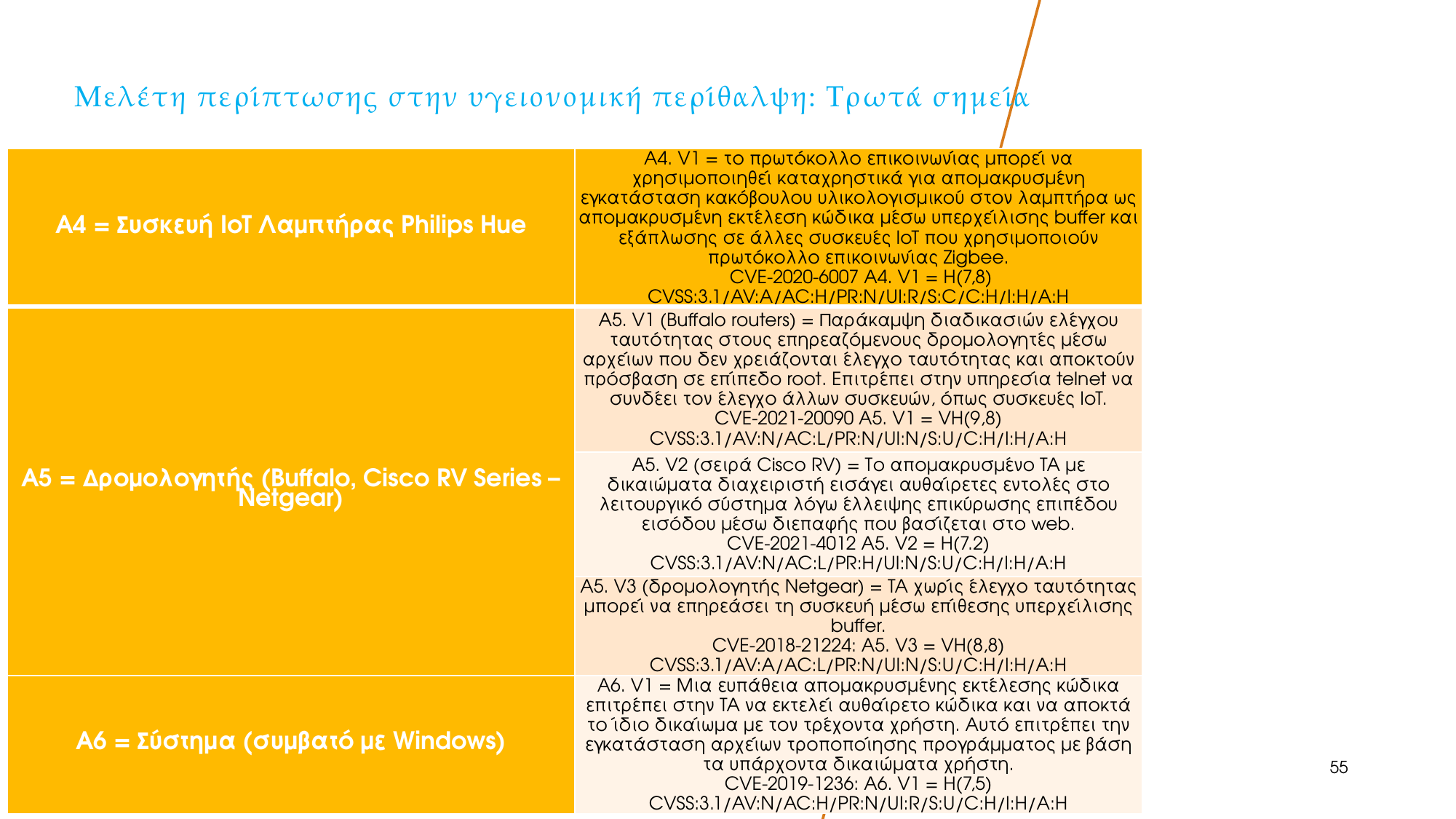

# Μελέτη περίπτωσης στην υγειονομική περίθαλψη: Τρωτά σημεία
| A4 = Συσκευή IoT Λαμπτήρας Philips Hue | Α4. V1 = το πρωτόκολλο επικοινωνίας μπορεί να χρησιμοποιηθεί καταχρηστικά για απομακρυσμένη εγκατάσταση κακόβουλου υλικολογισμικού στον λαμπτήρα ως απομακρυσμένη εκτέλεση κώδικα μέσω υπερχείλισης buffer και εξάπλωσης σε άλλες συσκευές IoT που χρησιμοποιούν πρωτόκολλο επικοινωνίας Zigbee. CVE-2020-6007 A4. V1 = H(7,8) CVSS:3.1/AV:A/AC:H/PR:N/UI:R/S:C/C:H/I:H/A:H |
| --- | --- |
| A5 = Δρομολογητής (Buffalo, Cisco RV Series – Netgear) | Α5. V1 (Buffalo routers) = Παράκαμψη διαδικασιών ελέγχου ταυτότητας στους επηρεαζόμενους δρομολογητές μέσω αρχείων που δεν χρειάζονται έλεγχο ταυτότητας και αποκτούν πρόσβαση σε επίπεδο root. Επιτρέπει στην υπηρεσία telnet να συνδέει τον έλεγχο άλλων συσκευών, όπως συσκευές IoT. CVE-2021-20090 A5. V1 = VH(9,8) CVSS:3.1/AV:N/AC:L/PR:N/UI:N/S:U/C:H/I:H/A:H |
|  | Α5. V2 (σειρά Cisco RV) = Το απομακρυσμένο TA με δικαιώματα διαχειριστή εισάγει αυθαίρετες εντολές στο λειτουργικό σύστημα λόγω έλλειψης επικύρωσης επιπέδου εισόδου μέσω διεπαφής που βασίζεται στο web. CVE-2021-4012 A5. V2 = H(7.2) CVSS:3.1/AV:N/AC:L/PR:H/UI:N/S:U/C:H/I:H/A:H |
|  | Α5. V3 (δρομολογητής Netgear) = TA χωρίς έλεγχο ταυτότητας μπορεί να επηρεάσει τη συσκευή μέσω επίθεσης υπερχείλισης buffer. CVE-2018-21224: A5. V3 = VH(8,8) CVSS:3.1/AV:A/AC:L/PR:N/UI:N/S:U/C:H/I:H/A:H |
| A6 = Σύστημα (συμβατό με Windows) | Α6. V1 = Μια ευπάθεια απομακρυσμένης εκτέλεσης κώδικα επιτρέπει στην TA να εκτελεί αυθαίρετο κώδικα και να αποκτά το ίδιο δικαίωμα με τον τρέχοντα χρήστη. Αυτό επιτρέπει την εγκατάσταση αρχείων τροποποίησης προγράμματος με βάση τα υπάρχοντα δικαιώματα χρήστη. CVE-2019-1236: A6. V1 = H(7,5) CVSS:3.1/AV:N/AC:H/PR:N/UI:R/S:U/C:H/I:H/A:H |
55